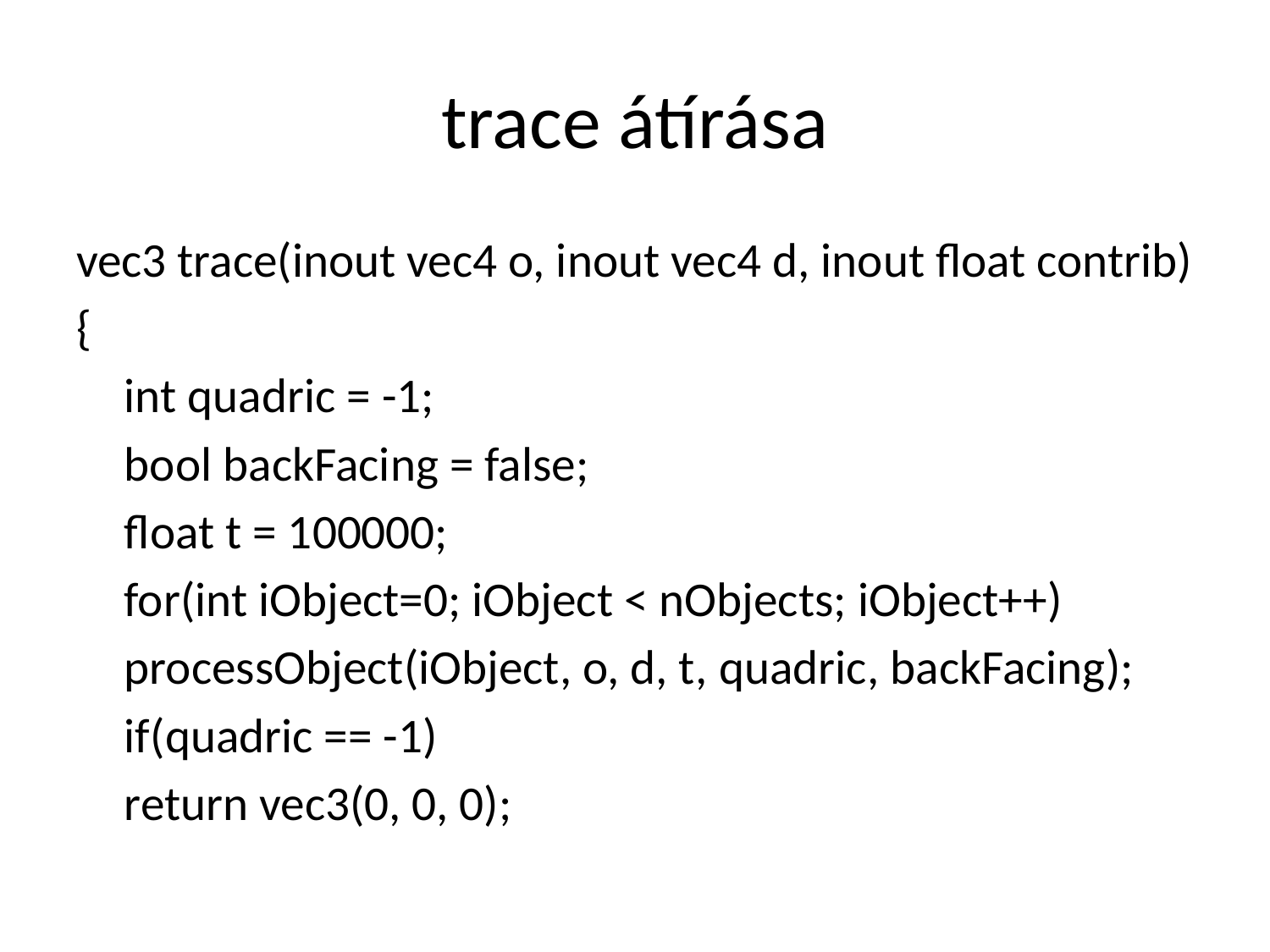

# trace átírása
vec3 trace(inout vec4 o, inout vec4 d, inout float contrib)
{
	int quadric = -1;
	bool backFacing = false;
	float t = 100000;
	for(int iObject=0; iObject < nObjects; iObject++)
		processObject(iObject, o, d, t, quadric, backFacing);
	if(quadric == -1)
		return vec3(0, 0, 0);